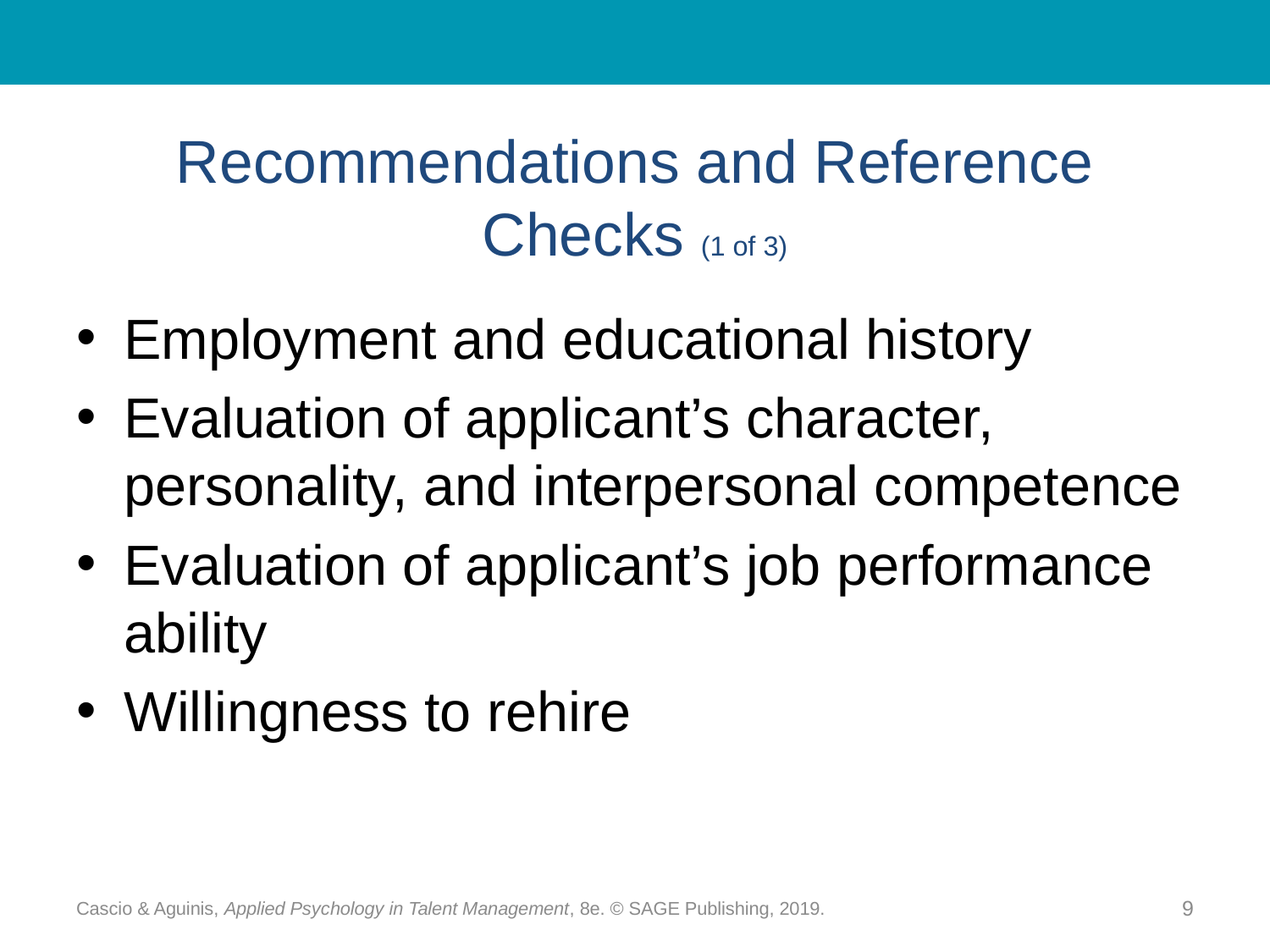

# Recommendations and Reference Checks (1 of 3)
Employment and educational history
Evaluation of applicant’s character, personality, and interpersonal competence
Evaluation of applicant’s job performance ability
Willingness to rehire

Cascio & Aguinis, Applied Psychology in Talent Management, 8e. © SAGE Publishing, 2019.
9